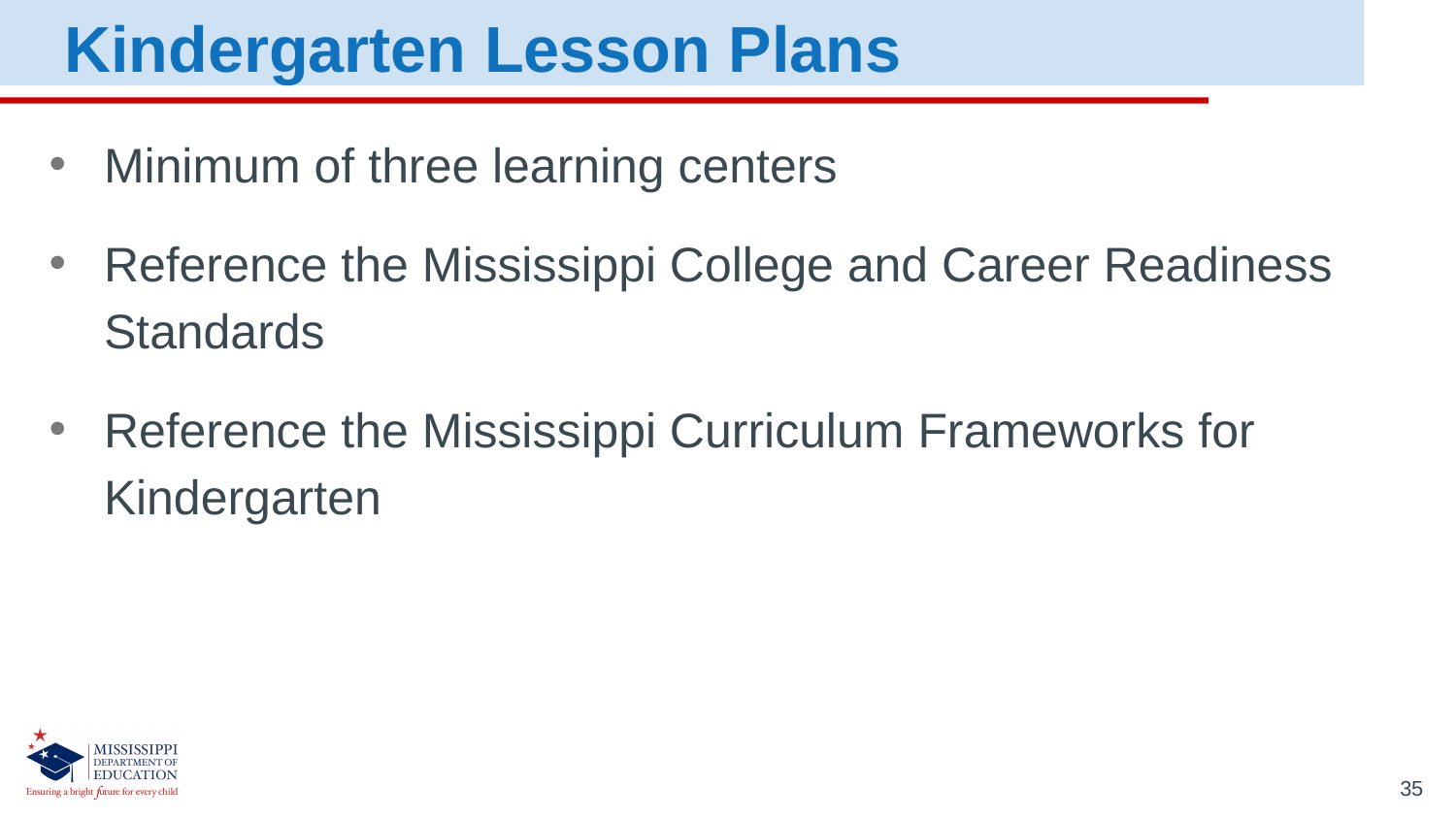

Kindergarten Lesson Plans
Minimum of three learning centers
Reference the Mississippi College and Career Readiness Standards
Reference the Mississippi Curriculum Frameworks for Kindergarten

35